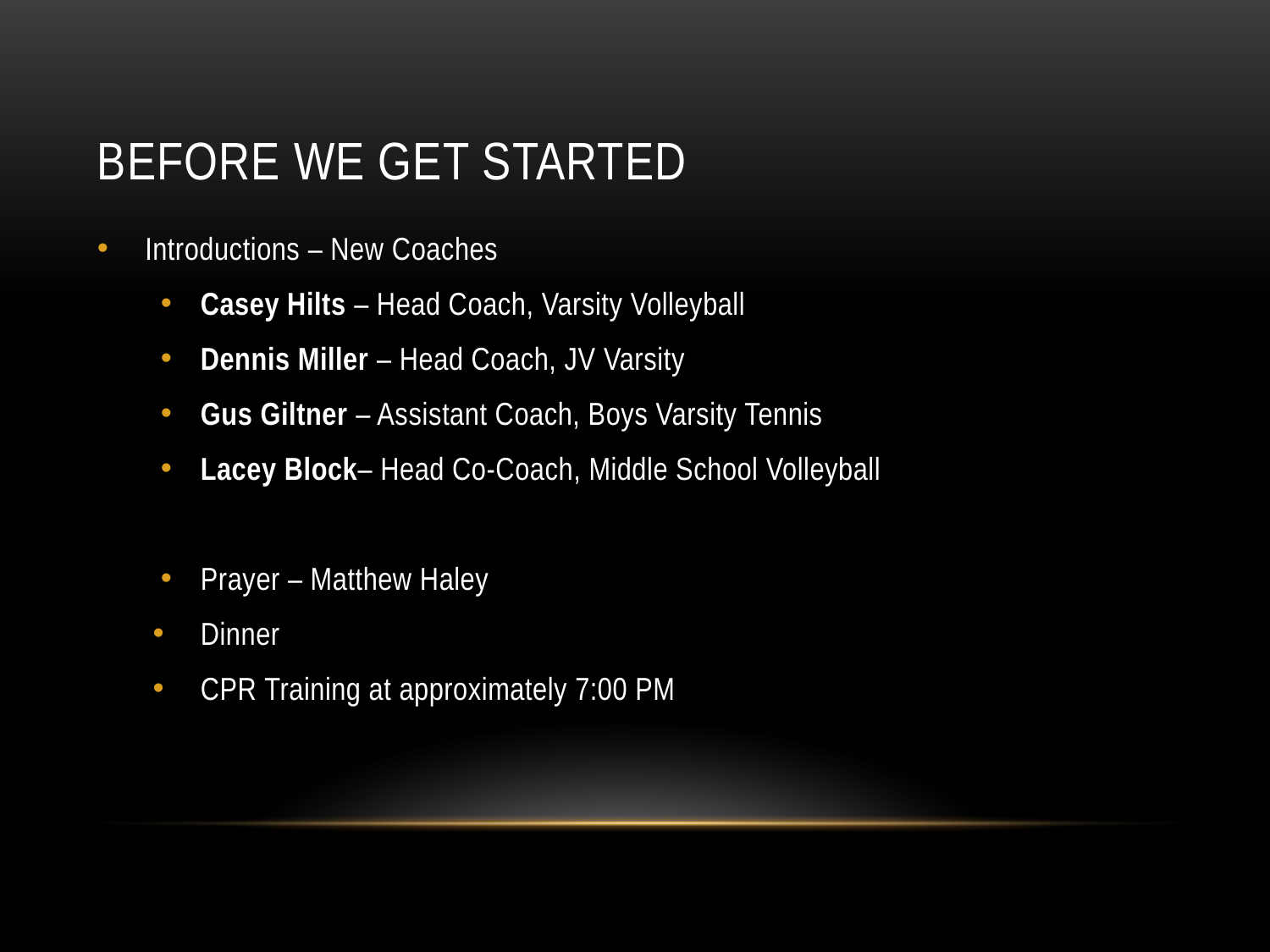

# Before we get started
Introductions – New Coaches
Casey Hilts – Head Coach, Varsity Volleyball
Dennis Miller – Head Coach, JV Varsity
Gus Giltner – Assistant Coach, Boys Varsity Tennis
Lacey Block– Head Co-Coach, Middle School Volleyball

Prayer – Matthew Haley
Dinner
CPR Training at approximately 7:00 PM